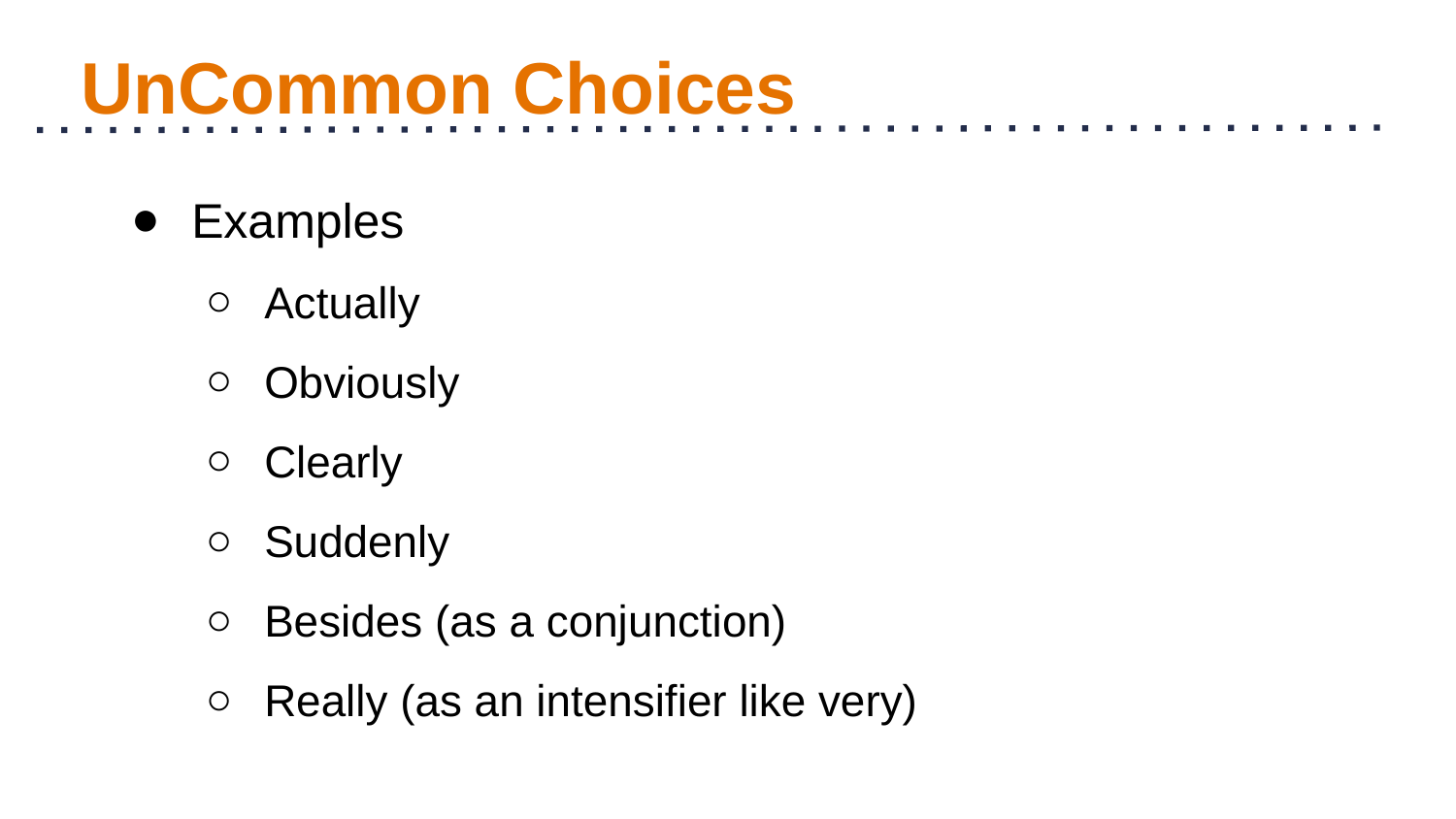

# UnCommon Choices
Examples
Actually
Obviously
Clearly
Suddenly
Besides (as a conjunction)
Really (as an intensifier like very)